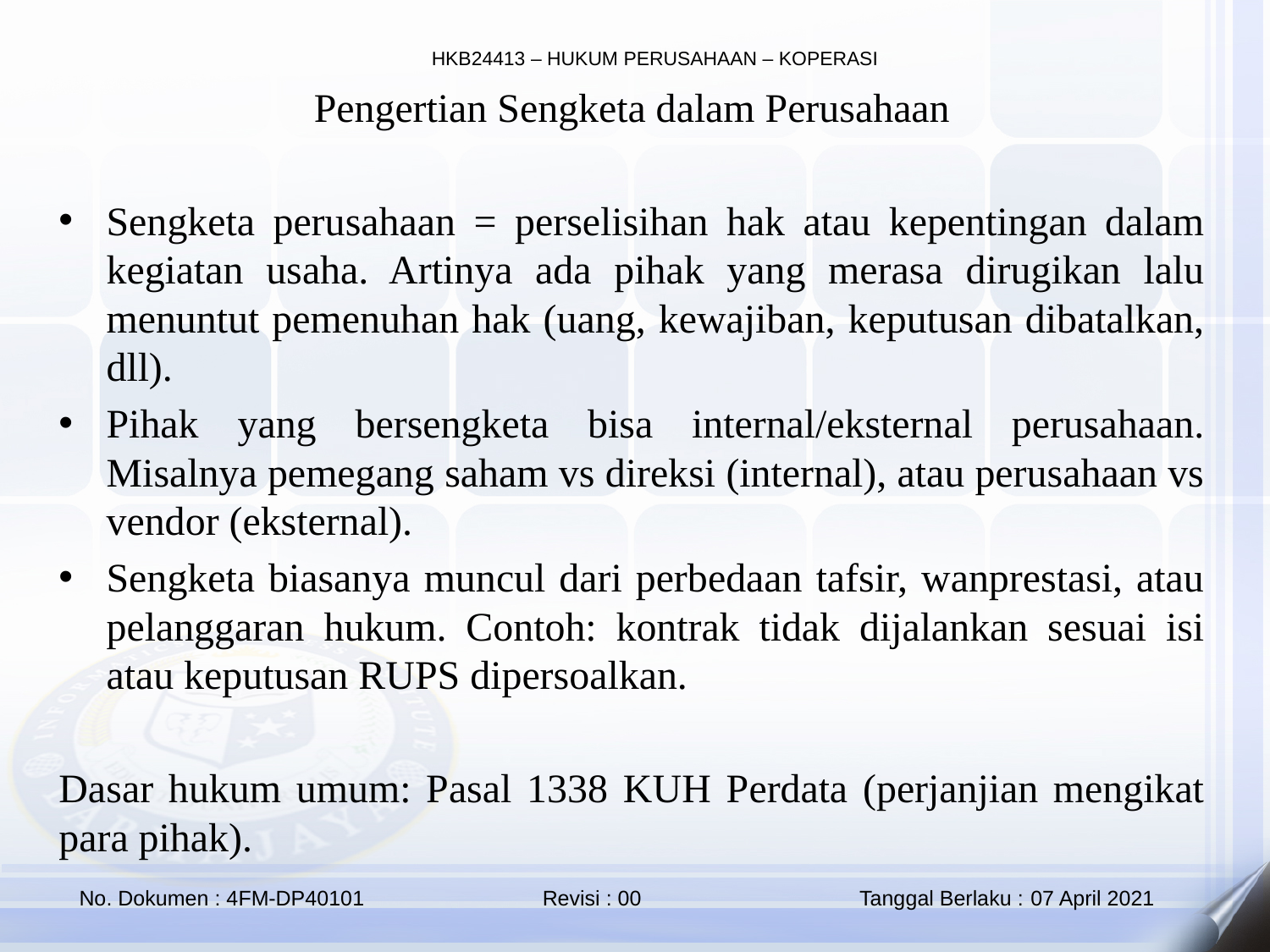

Pengertian Sengketa dalam Perusahaan

Sengketa perusahaan = perselisihan hak atau kepentingan dalam kegiatan usaha. Artinya ada pihak yang merasa dirugikan lalu menuntut pemenuhan hak (uang, kewajiban, keputusan dibatalkan, dll).
Pihak yang bersengketa bisa internal/eksternal perusahaan. Misalnya pemegang saham vs direksi (internal), atau perusahaan vs vendor (eksternal).
Sengketa biasanya muncul dari perbedaan tafsir, wanprestasi, atau pelanggaran hukum. Contoh: kontrak tidak dijalankan sesuai isi atau keputusan RUPS dipersoalkan.

Dasar hukum umum: Pasal 1338 KUH Perdata (perjanjian mengikat para pihak).